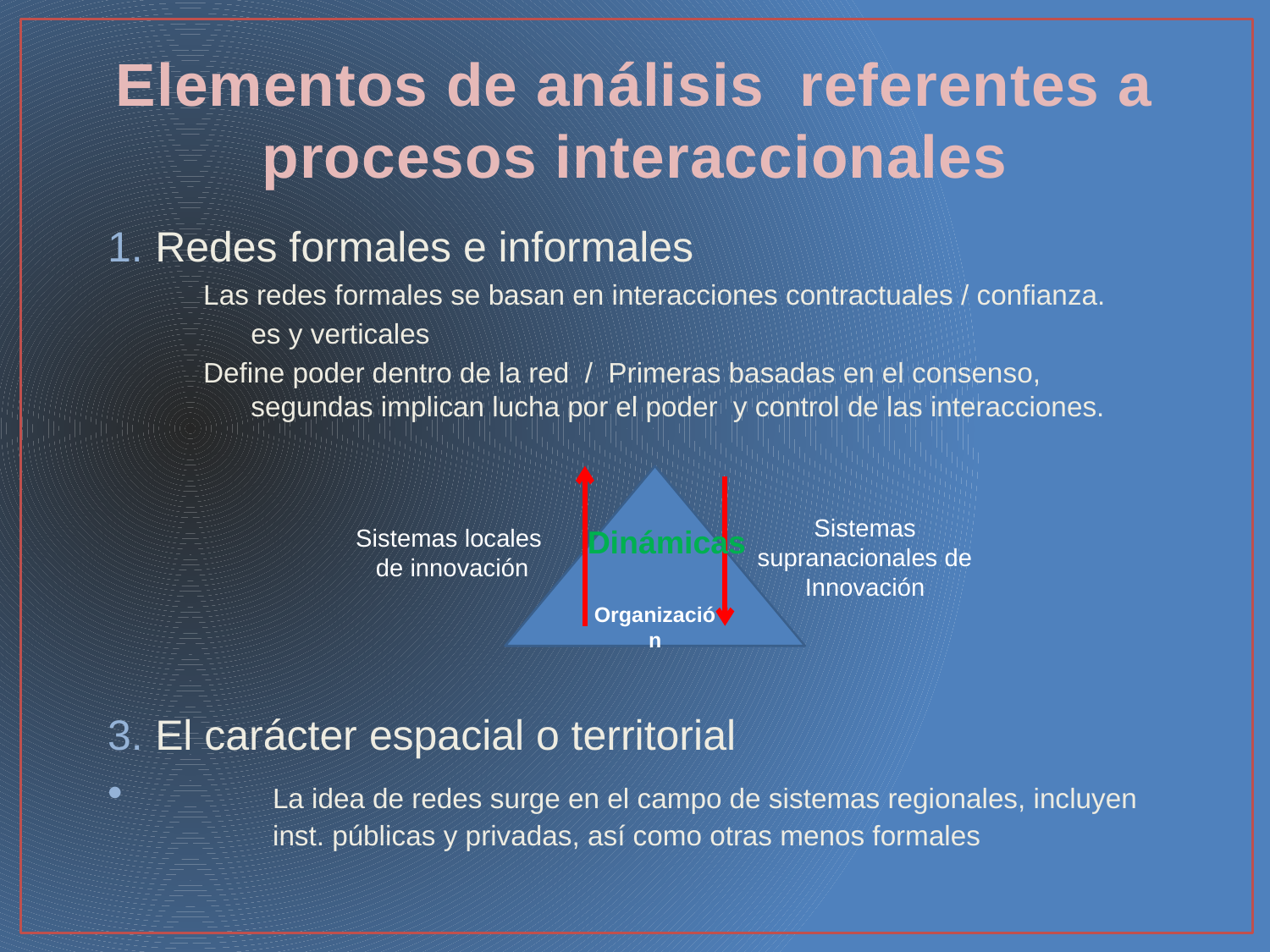

# Elementos de análisis  referentes a procesos interaccionales
Redes formales e informales
Las redes formales se basan en interacciones contractuales / confianza.
	es y verticales
Define poder dentro de la red  /  Primeras basadas en el consenso, segundas implican lucha por el poder  y control de las interacciones.

El carácter espacial o territorial
	La idea de redes surge en el campo de sistemas regionales, incluyen 	inst. públicas y privadas, así como otras menos formales

Organización
Sistemas supranacionales de Innovación
Sistemas locales
de innovación
Dinámicas